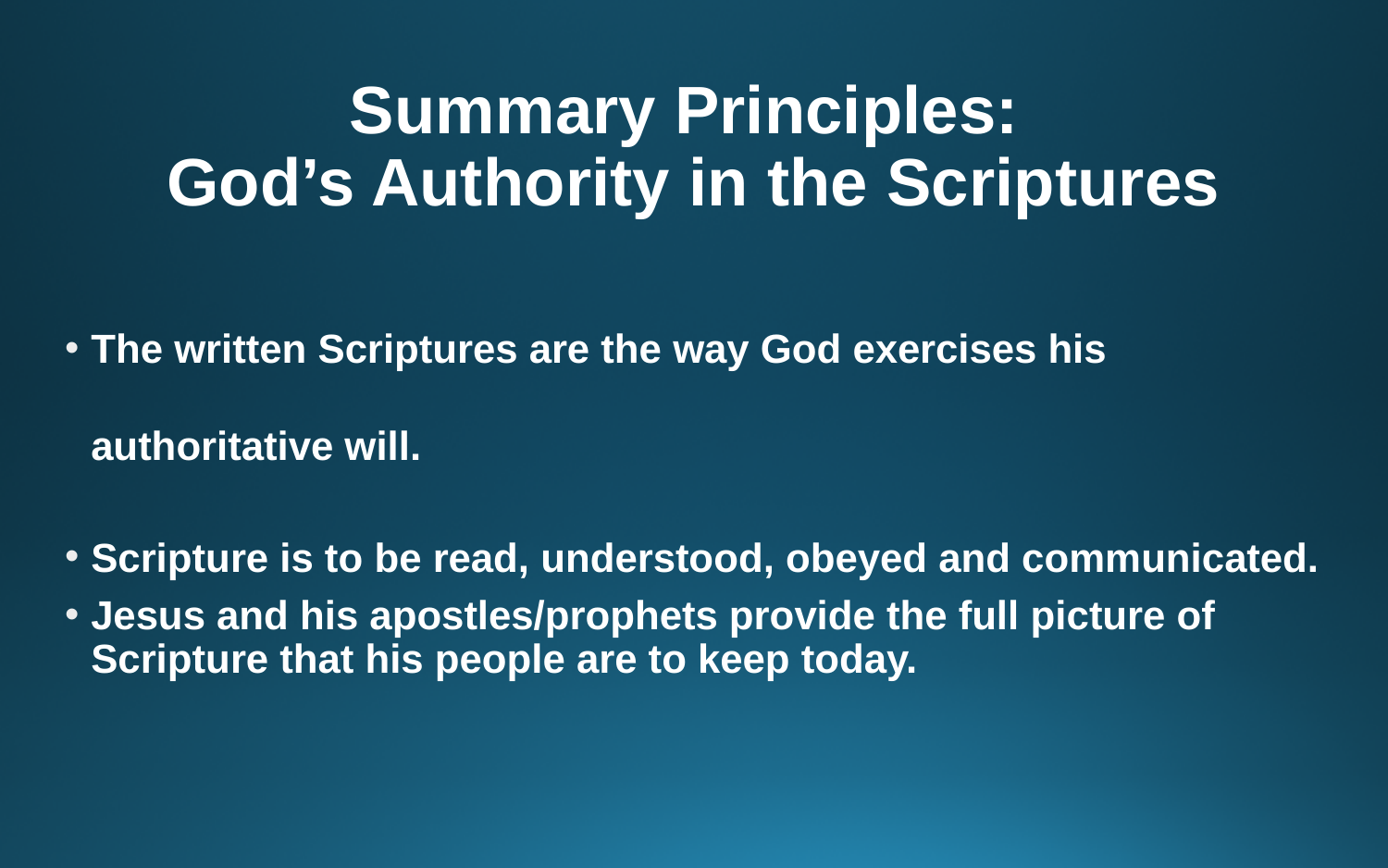

# Summary Principles: God’s Authority in the Scriptures
The written Scriptures are the way God exercises his authoritative will.
Scripture is to be read, understood, obeyed and communicated.
Jesus and his apostles/prophets provide the full picture of Scripture that his people are to keep today.